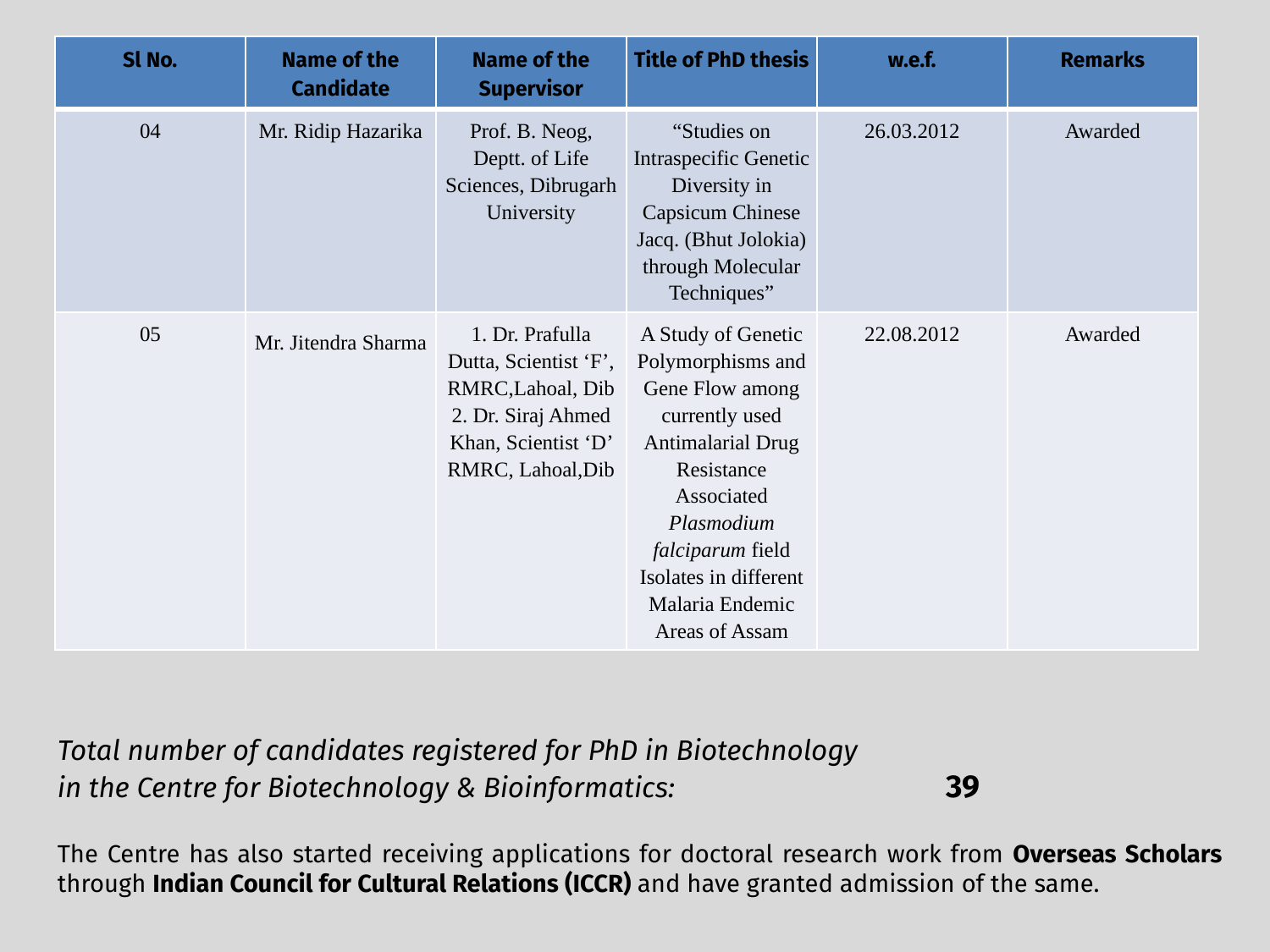

| Sl No. | Name of the Candidate | Name of the Supervisor | Title of PhD thesis | w.e.f. | Remarks |
| --- | --- | --- | --- | --- | --- |
| 04 | Mr. Ridip Hazarika | Prof. B. Neog, Deptt. of Life Sciences, Dibrugarh University | “Studies on Intraspecific Genetic Diversity in Capsicum Chinese Jacq. (Bhut Jolokia) through Molecular Techniques” | 26.03.2012 | Awarded |
| 05 | Mr. Jitendra Sharma | 1. Dr. Prafulla Dutta, Scientist ‘F’, RMRC,Lahoal, Dib 2. Dr. Siraj Ahmed Khan, Scientist ‘D’ RMRC, Lahoal,Dib | A Study of Genetic Polymorphisms and Gene Flow among currently used Antimalarial Drug Resistance Associated Plasmodium falciparum field Isolates in different Malaria Endemic Areas of Assam | 22.08.2012 | Awarded |
Total number of candidates registered for PhD in Biotechnology
in the Centre for Biotechnology & Bioinformatics:			39

The Centre has also started receiving applications for doctoral research work from Overseas Scholars through Indian Council for Cultural Relations (ICCR) and have granted admission of the same.